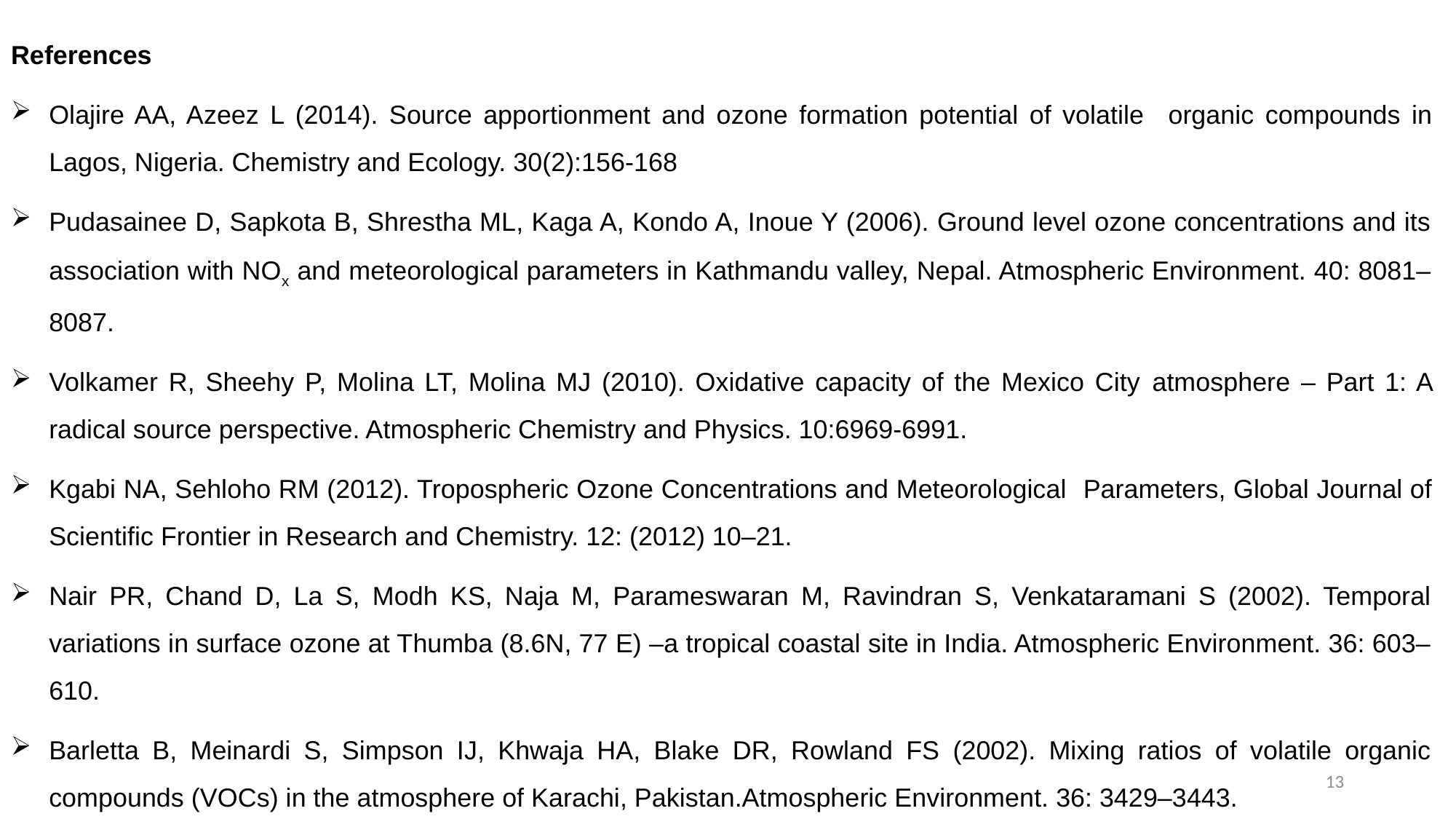

References
Olajire AA, Azeez L (2014). Source apportionment and ozone formation potential of volatile  organic compounds in Lagos, Nigeria. Chemistry and Ecology. 30(2):156-168
Pudasainee D, Sapkota B, Shrestha ML, Kaga A, Kondo A, Inoue Y (2006). Ground level ozone concentrations and its association with NOx and meteorological parameters in Kathmandu valley, Nepal. Atmospheric Environment. 40: 8081–8087.
Volkamer R, Sheehy P, Molina LT, Molina MJ (2010). Oxidative capacity of the Mexico City atmosphere – Part 1: A radical source perspective. Atmospheric Chemistry and Physics. 10:6969-6991.
Kgabi NA, Sehloho RM (2012). Tropospheric Ozone Concentrations and Meteorological  Parameters, Global Journal of Scientific Frontier in Research and Chemistry. 12: (2012) 10–21.
Nair PR, Chand D, La S, Modh KS, Naja M, Parameswaran M, Ravindran S, Venkataramani S (2002). Temporal variations in surface ozone at Thumba (8.6N, 77 E) –a tropical coastal site in India. Atmospheric Environment. 36: 603–610.
Barletta B, Meinardi S, Simpson IJ, Khwaja HA, Blake DR, Rowland FS (2002). Mixing ratios of volatile organic compounds (VOCs) in the atmosphere of Karachi, Pakistan.Atmospheric Environment. 36: 3429–3443.

13